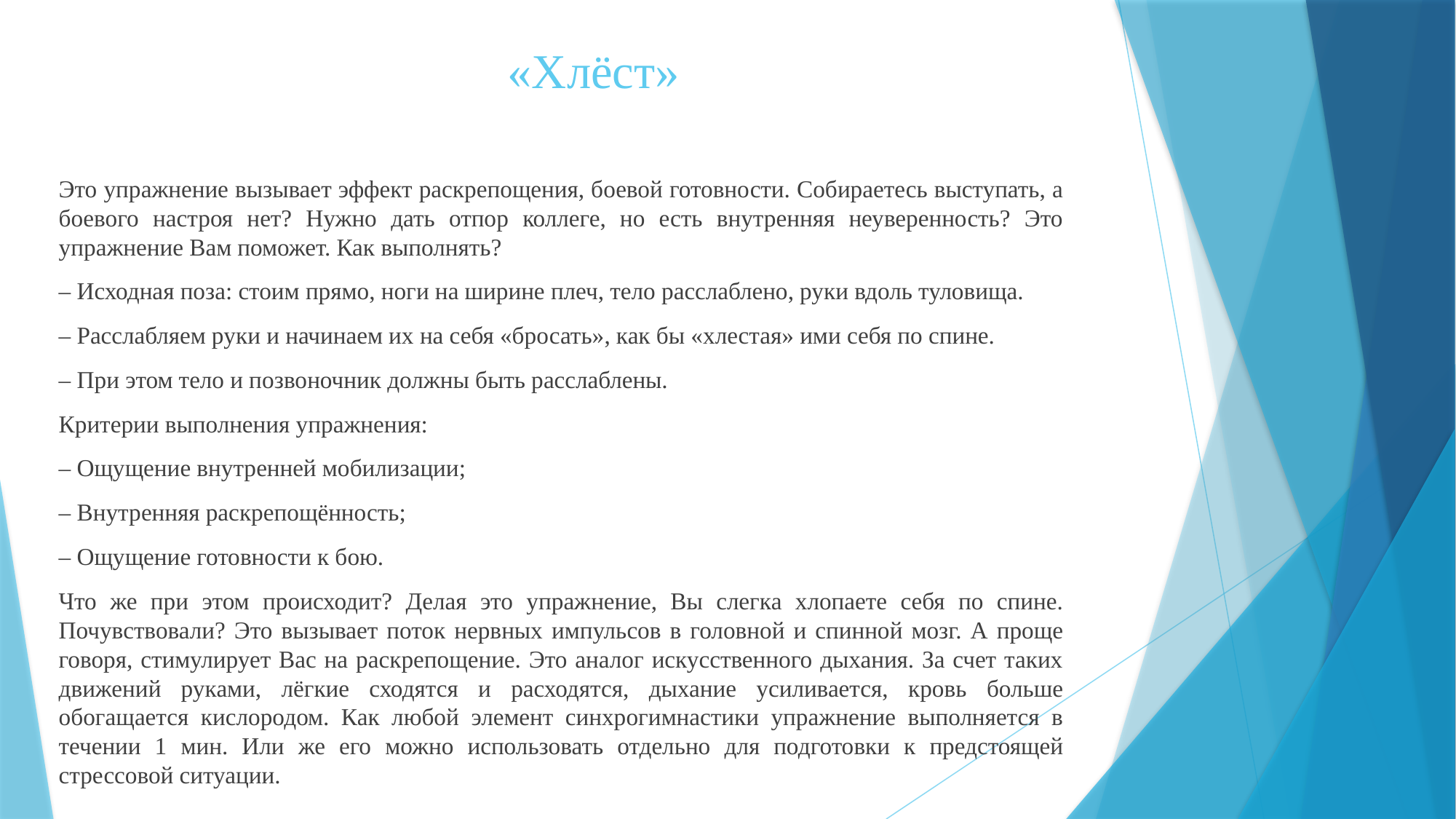

# «Хлёст»
Это упражнение вызывает эффект раскрепощения, боевой готовности. Собираетесь выступать, а боевого настроя нет? Нужно дать отпор коллеге, но есть внутренняя неуверенность? Это упражнение Вам поможет. Как выполнять?
– Исходная поза: стоим прямо, ноги на ширине плеч, тело расслаблено, руки вдоль туловища.
– Расслабляем руки и начинаем их на себя «бросать», как бы «хлестая» ими себя по спине.
– При этом тело и позвоночник должны быть расслаблены.
Критерии выполнения упражнения:
– Ощущение внутренней мобилизации;
– Внутренняя раскрепощённость;
– Ощущение готовности к бою.
Что же при этом происходит? Делая это упражнение, Вы слегка хлопаете себя по спине. Почувствовали? Это вызывает поток нервных импульсов в головной и спинной мозг. А проще говоря, стимулирует Вас на раскрепощение. Это аналог искусственного дыхания. За счет таких движений руками, лёгкие сходятся и расходятся, дыхание усиливается, кровь больше обогащается кислородом. Как любой элемент синхрогимнастики упражнение выполняется в течении 1 мин. Или же его можно использовать отдельно для подготовки к предстоящей стрессовой ситуации.